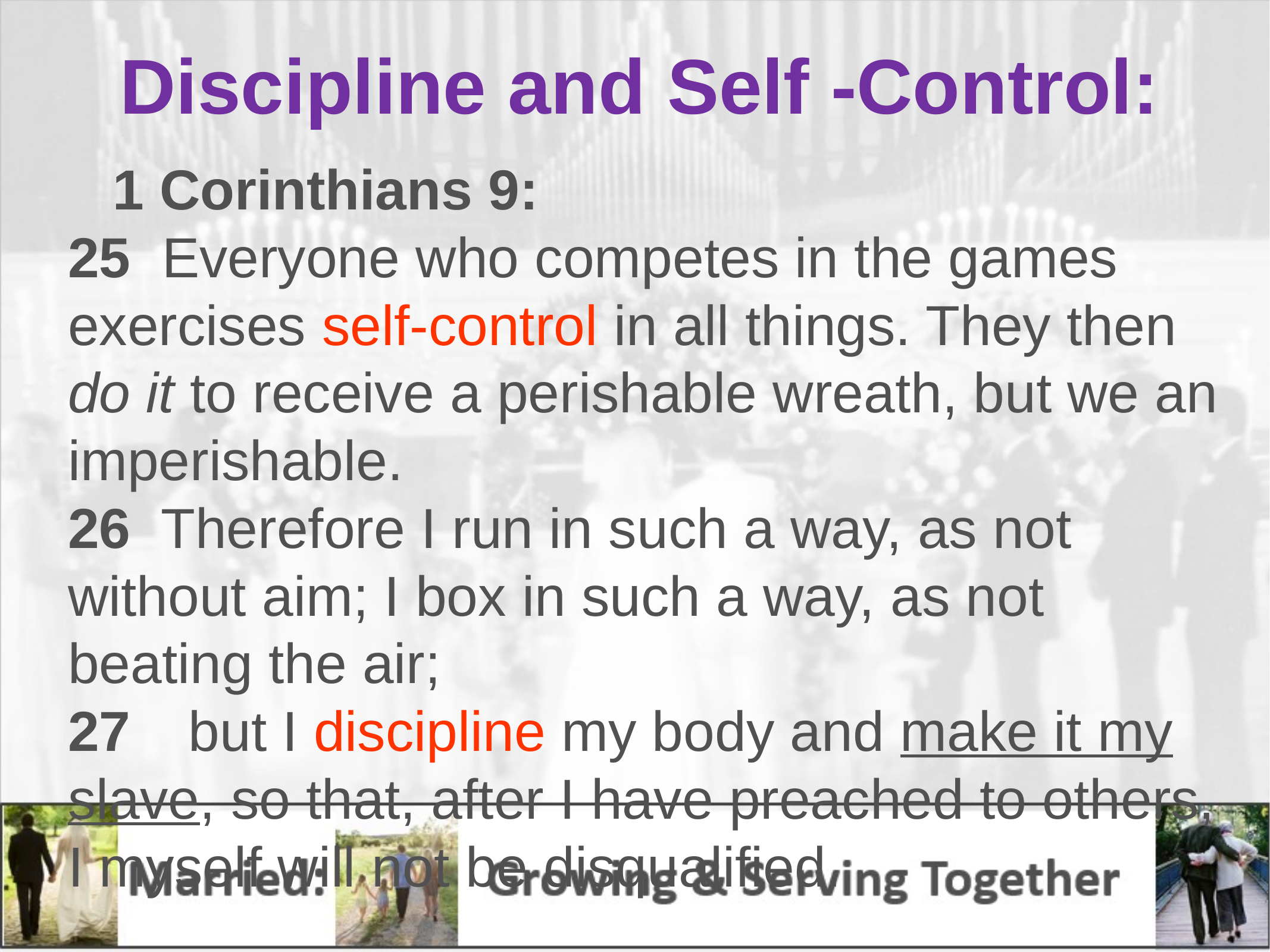

Discipline and Self -Control:
1 Corinthians 9:
25  Everyone who competes in the games exercises self-control in all things. They then do it to receive a perishable wreath, but we an imperishable.
26  Therefore I run in such a way, as not without aim; I box in such a way, as not beating the air;
27	  but I discipline my body and make it my slave, so that, after I have preached to others, I myself will not be disqualified.